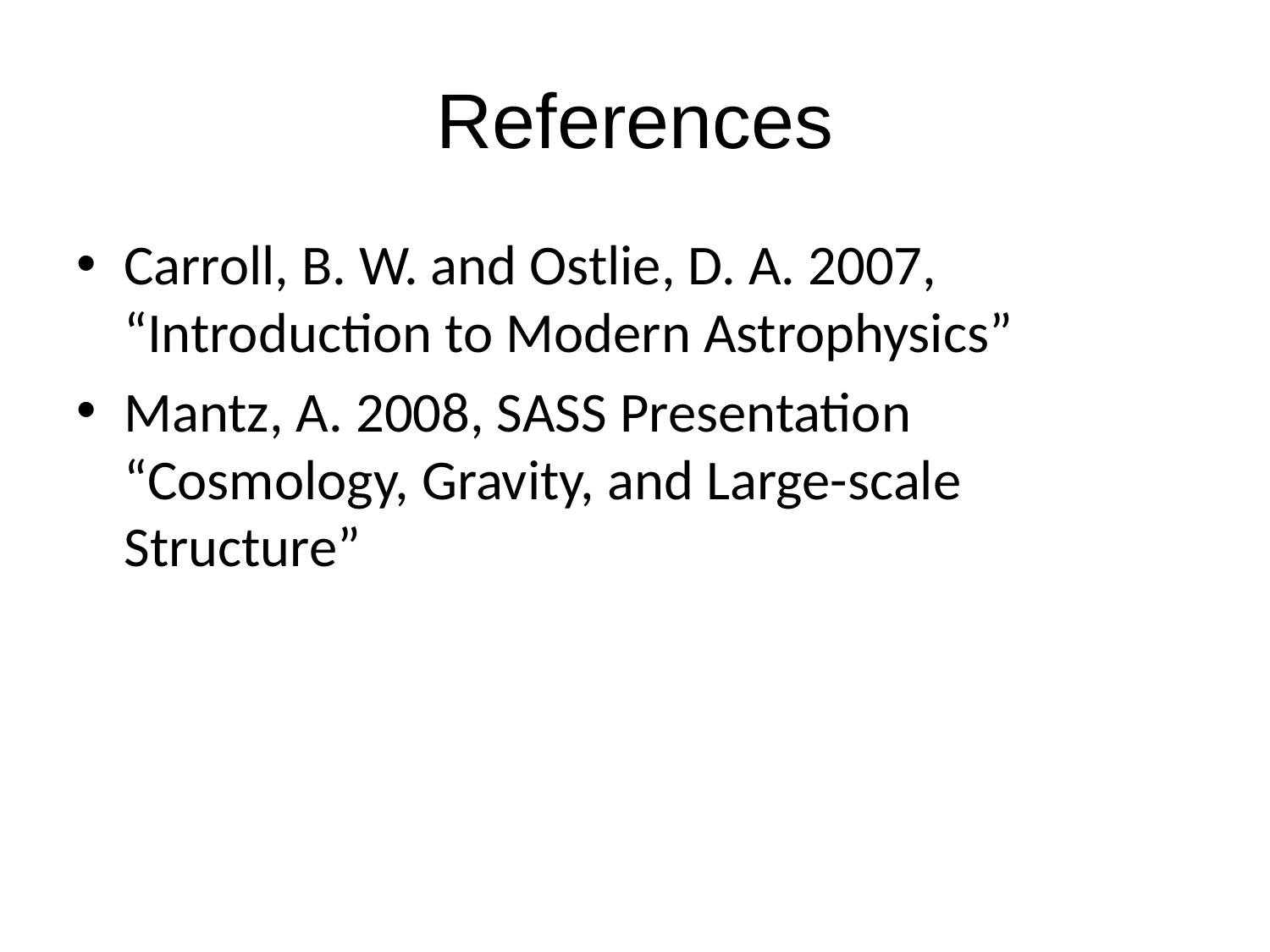

# References
Carroll, B. W. and Ostlie, D. A. 2007, “Introduction to Modern Astrophysics”
Mantz, A. 2008, SASS Presentation “Cosmology, Gravity, and Large-scale Structure”